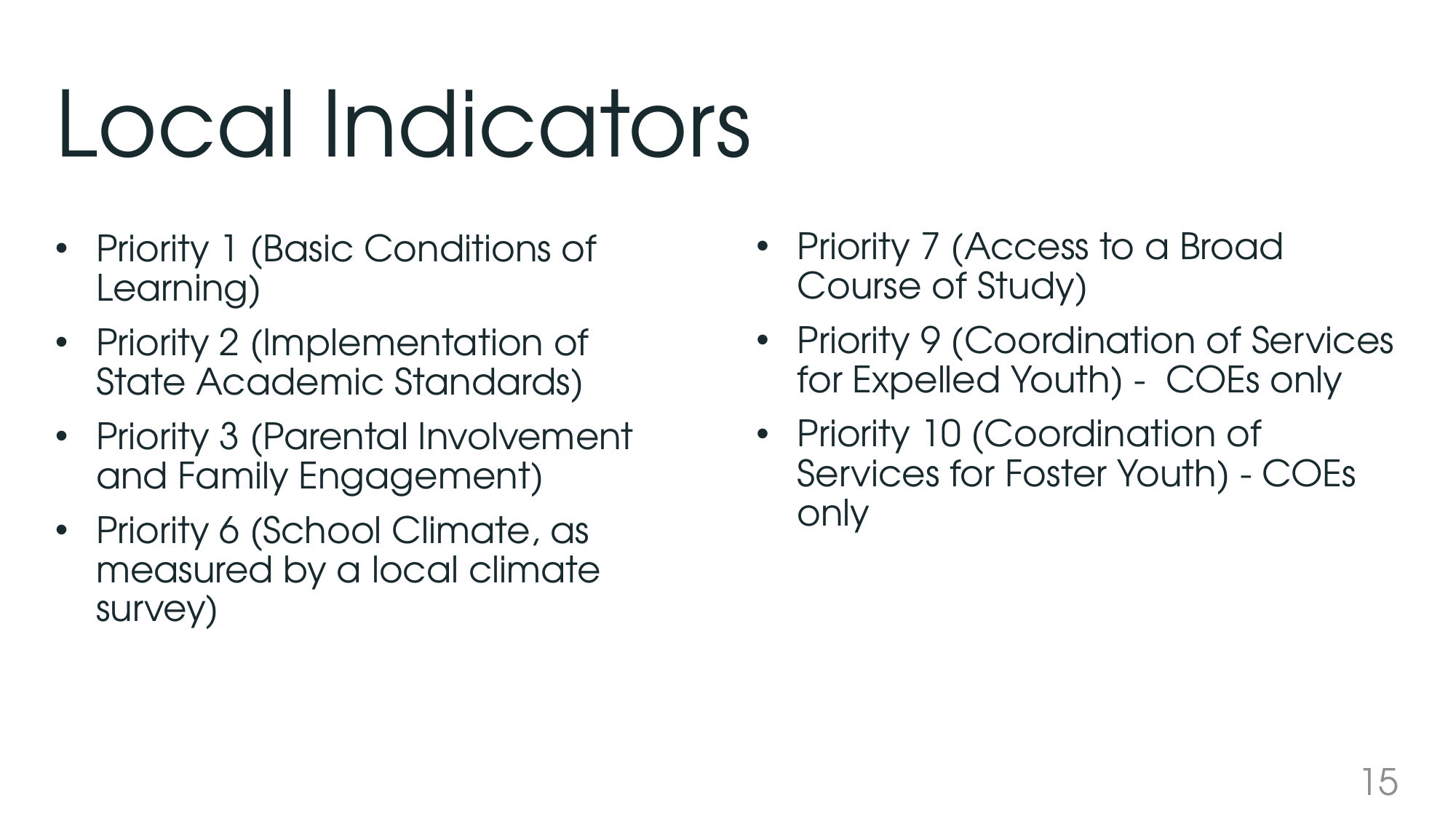

# Local Indicators
Priority 7 (Access to a Broad Course of Study)
Priority 9 (Coordination of Services for Expelled Youth) -  COEs only
Priority 10 (Coordination of Services for Foster Youth) - COEs only

Priority 1 (Basic Conditions of Learning)
Priority 2 (Implementation of State Academic Standards)
Priority 3 (Parental Involvement and Family Engagement)
Priority 6 (School Climate, as measured by a local climate survey)

15